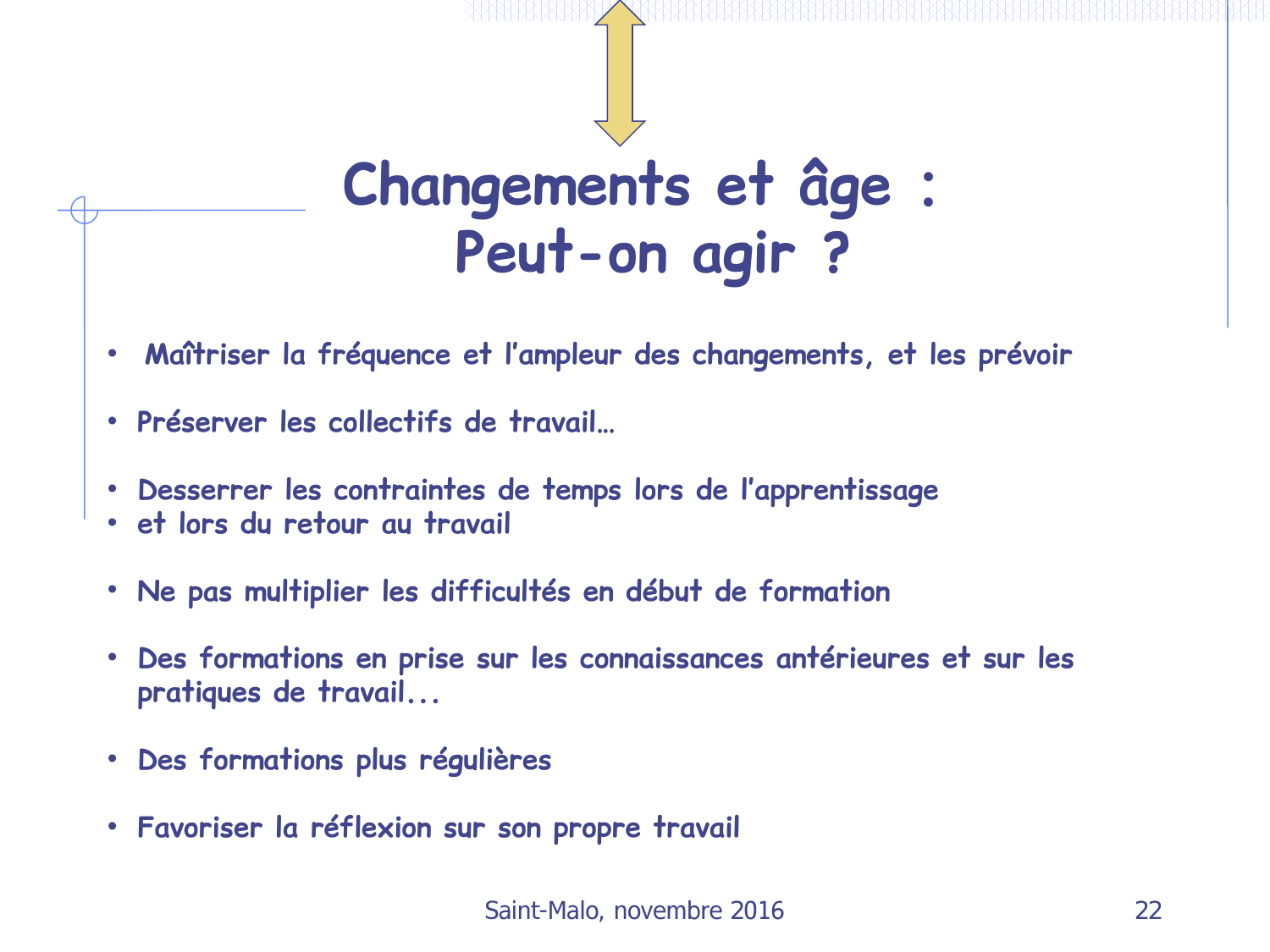

Changements et âge :
Peut-on agir ?

 Maîtriser la fréquence et l’ampleur des changements, et les prévoir

Préserver les collectifs de travail…

Desserrer les contraintes de temps lors de l’apprentissage
et lors du retour au travail

Ne pas multiplier les difficultés en début de formation

Des formations en prise sur les connaissances antérieures et sur les pratiques de travail...

Des formations plus régulières

Favoriser la réflexion sur son propre travail

Saint-Malo, novembre 2016
22